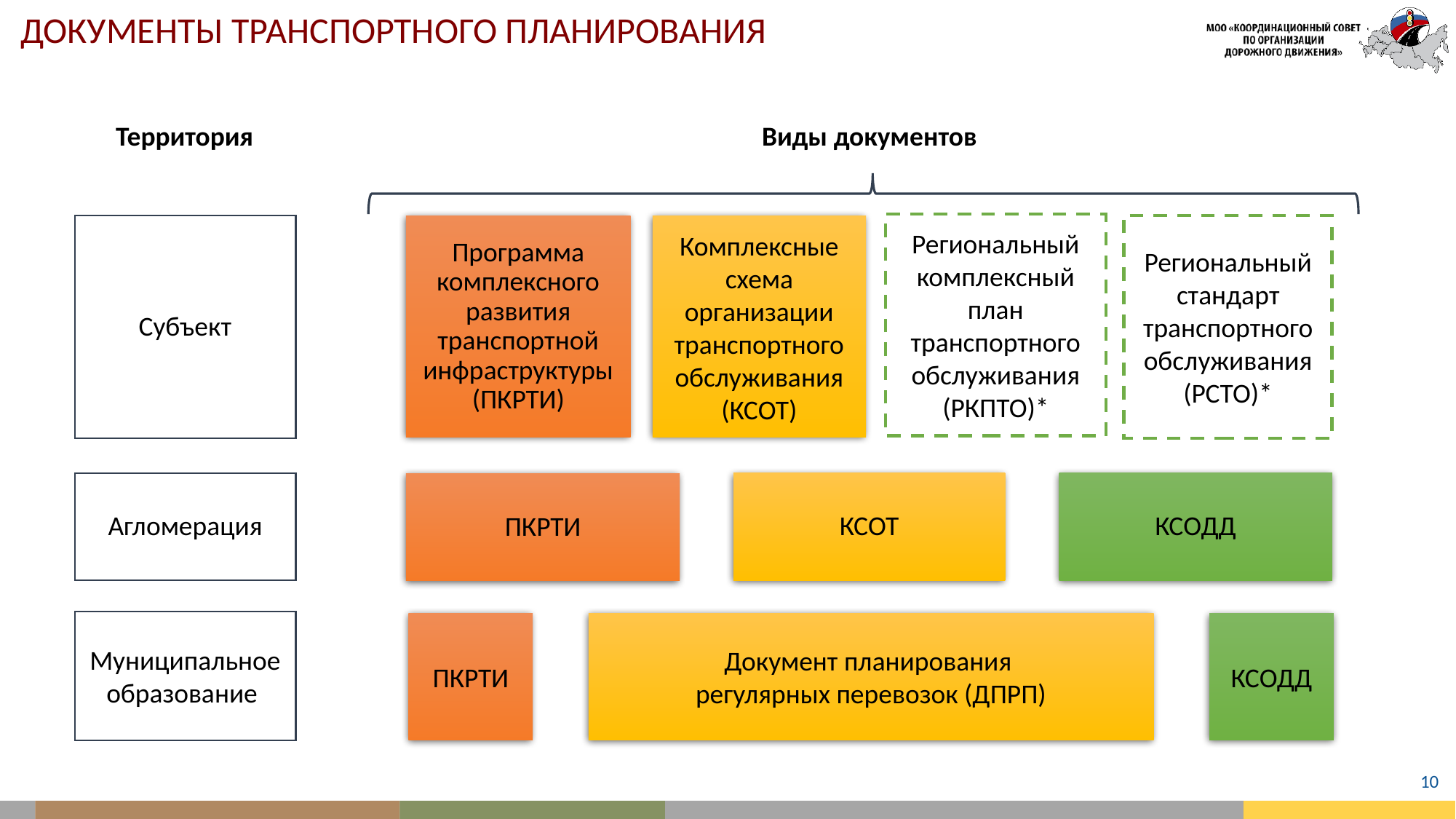

ДОКУМЕНТЫ ТРАНСПОРТНОГО ПЛАНИРОВАНИЯ
Территория
Виды документов
Региональный комплексный план транспортного обслуживания (РКПТО)*
Субъект
Региональный стандарт транспортного обслуживания (РСТО)*
Программа комплексного развития транспортной инфраструктуры (ПКРТИ)
Комплексные схема организации транспортного обслуживания (КСОТ)
КСОТ
Агломерация
КСОДД
ПКРТИ
Муниципальное образование
ПКРТИ
Документ планирования
регулярных перевозок (ДПРП)
КСОДД